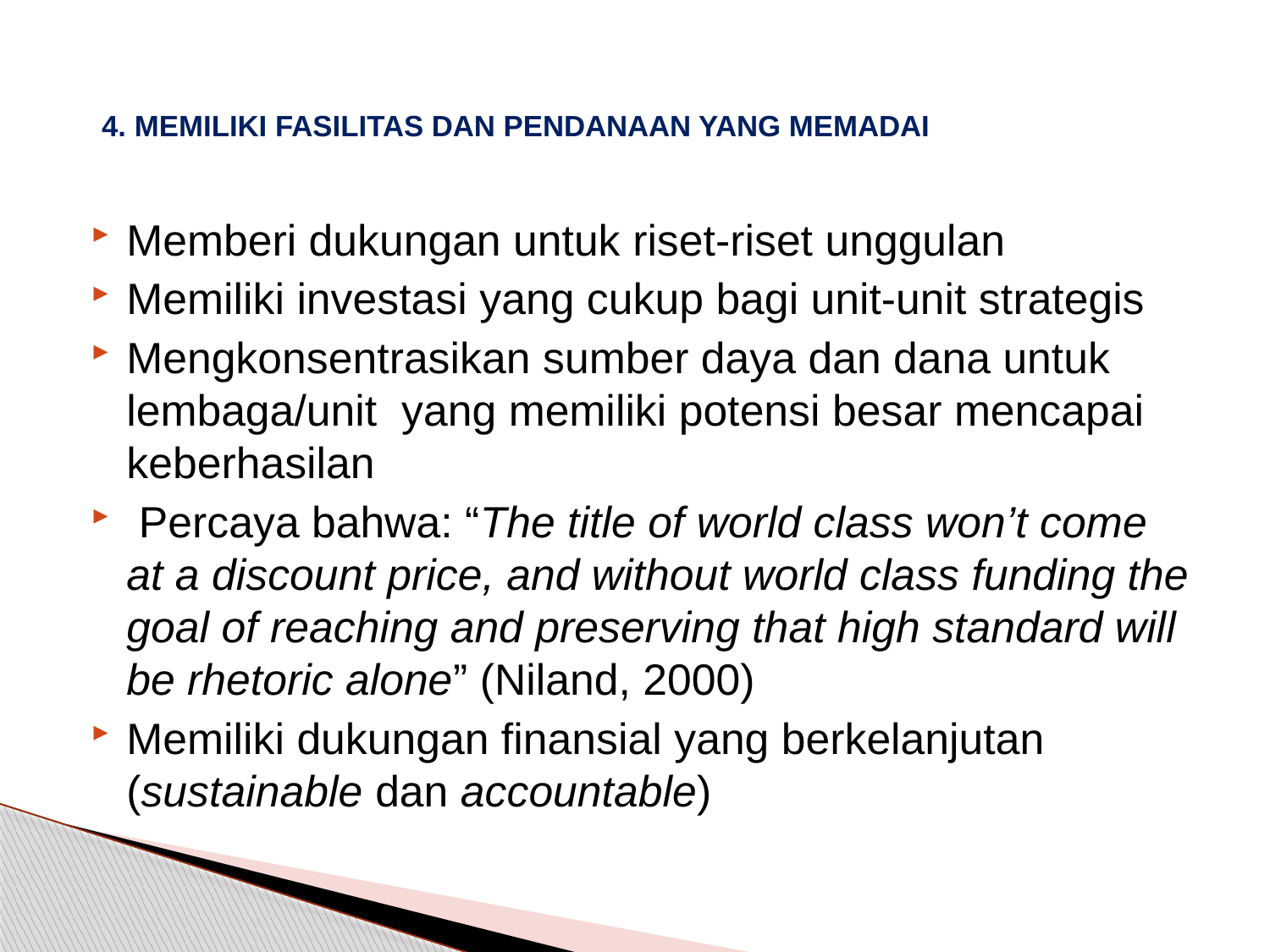

# 4. MEMILIKI FASILITAS DAN PENDANAAN YANG MEMADAI
Memberi dukungan untuk riset-riset unggulan
Memiliki investasi yang cukup bagi unit-unit strategis
Mengkonsentrasikan sumber daya dan dana untuk lembaga/unit  yang memiliki potensi besar mencapai keberhasilan
 Percaya bahwa: “The title of world class won’t come at a discount price, and without world class funding the goal of reaching and preserving that high standard will be rhetoric alone” (Niland, 2000)
Memiliki dukungan finansial yang berkelanjutan (sustainable dan accountable)